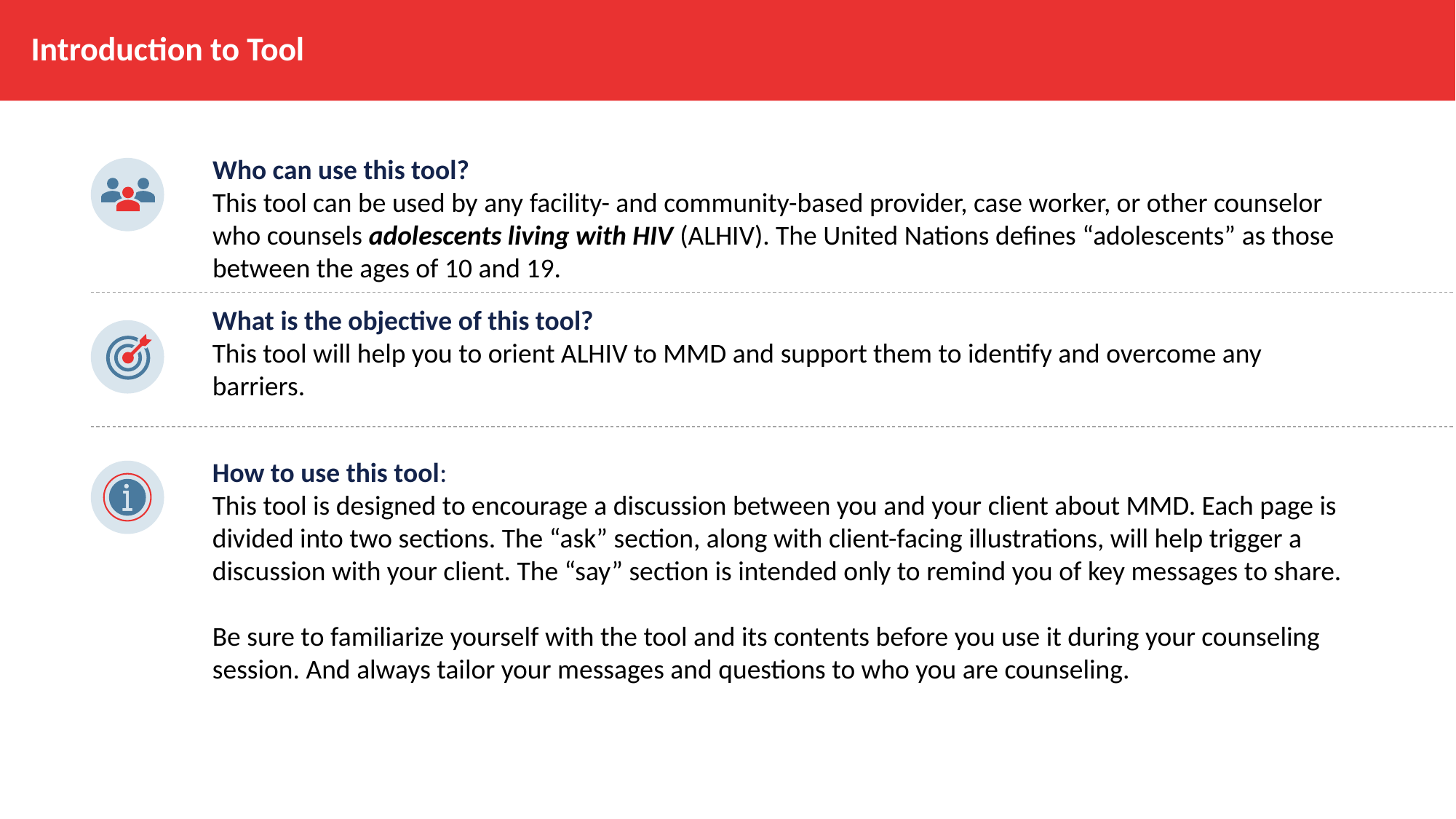

Introduction to Tool
Who can use this tool?
This tool can be used by any facility- and community-based provider, case worker, or other counselor who counsels adolescents living with HIV (ALHIV). The United Nations defines “adolescents” as those between the ages of 10 and 19.

What is the objective of this tool?
This tool will help you to orient ALHIV to MMD and support them to identify and overcome any barriers.

How to use this tool:
This tool is designed to encourage a discussion between you and your client about MMD. Each page is divided into two sections. The “ask” section, along with client-facing illustrations, will help trigger a discussion with your client. The “say” section is intended only to remind you of key messages to share.

Be sure to familiarize yourself with the tool and its contents before you use it during your counseling session. And always tailor your messages and questions to who you are counseling.